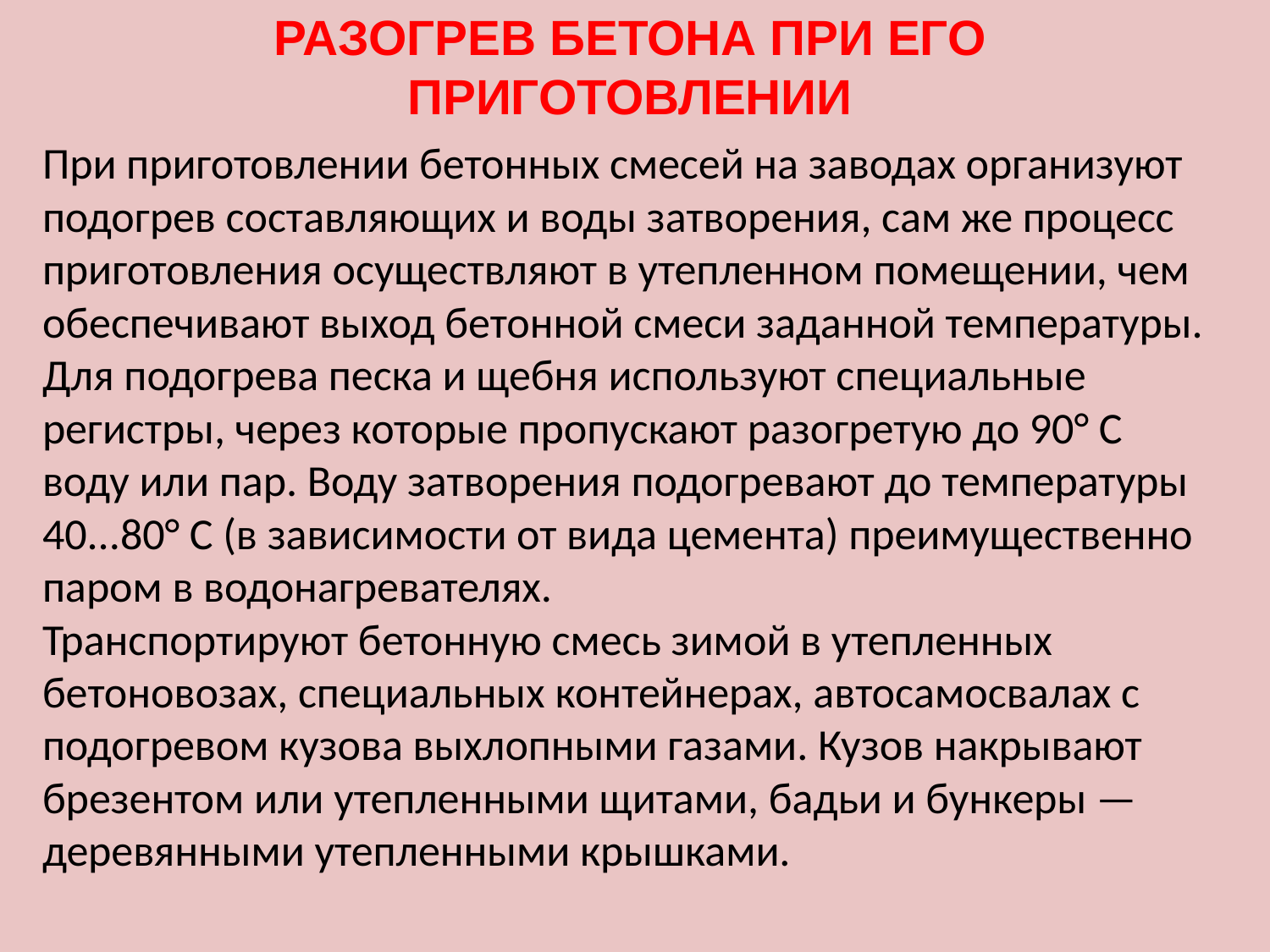

РАЗОГРЕВ БЕТОНА ПРИ ЕГО ПРИГОТОВЛЕНИИ
При приготовлении бетонных смесей на заводах организуют подогрев составляющих и воды затворения, сам же процесс приготовления осуществляют в утепленном помещении, чем обеспечивают выход бетонной смеси заданной температуры. Для подогрева песка и щебня используют специальные регистры, через которые пропускают разогретую до 90° С воду или пар. Воду затворения подогревают до температуры 40...80° С (в зависимости от вида цемента) преимущественно паром в водонагревателях.
Транспортируют бетонную смесь зимой в утепленных бетоновозах, специальных контейнерах, автосамосвалах с подогревом кузова выхлопными газами. Кузов накрывают брезентом или утепленными щитами, бадьи и бункеры — деревянными утепленными крышками.